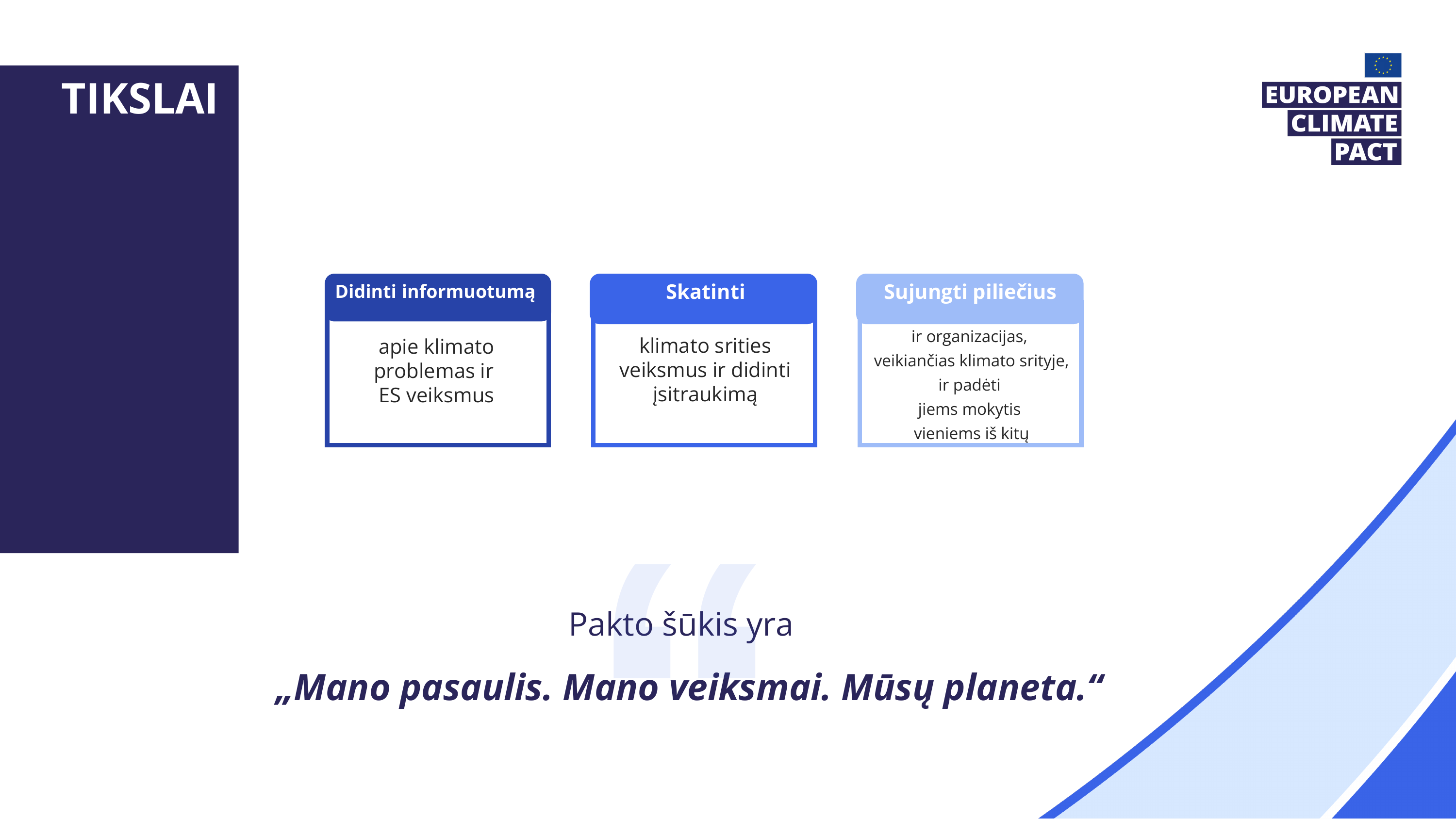

Tikslai
Sujungti piliečius
Skatinti
Didinti informuotumą

ir organizacijas,
veikiančias klimato srityje, ir padėti
jiems mokytis
vieniems iš kitų
klimato srities veiksmus ir didinti įsitraukimą
apie klimato problemas ir
ES veiksmus
“
Pakto šūkis yra 
„Mano pasaulis. Mano veiksmai. Mūsų planeta.“